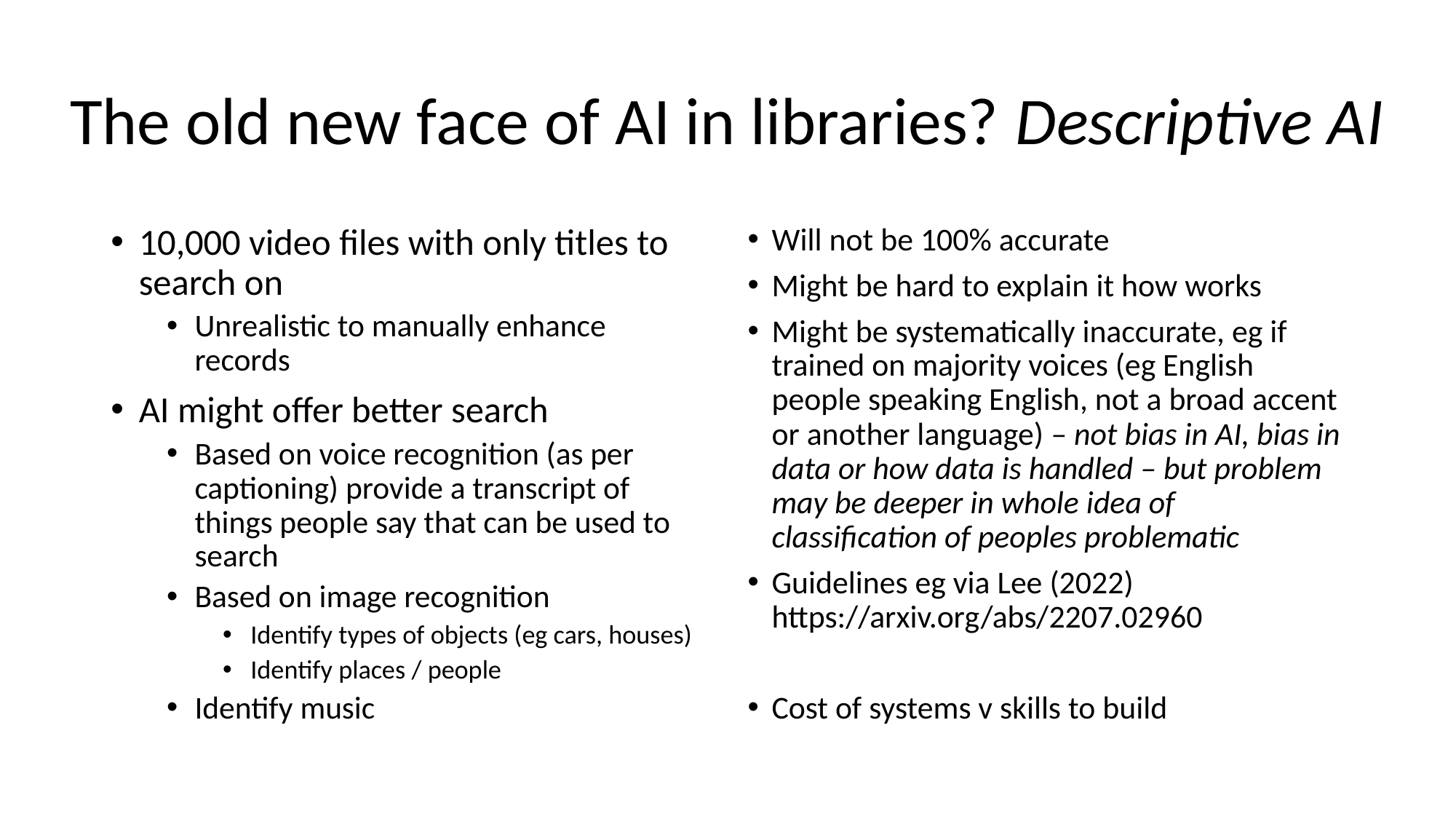

# The old new face of AI in libraries? Descriptive AI
10,000 video files with only titles to search on
Unrealistic to manually enhance records
AI might offer better search
Based on voice recognition (as per captioning) provide a transcript of things people say that can be used to search
Based on image recognition
Identify types of objects (eg cars, houses)
Identify places / people
Identify music
Will not be 100% accurate
Might be hard to explain it how works
Might be systematically inaccurate, eg if trained on majority voices (eg English people speaking English, not a broad accent or another language) – not bias in AI, bias in data or how data is handled – but problem may be deeper in whole idea of classification of peoples problematic
Guidelines eg via Lee (2022) https://arxiv.org/abs/2207.02960

Cost of systems v skills to build